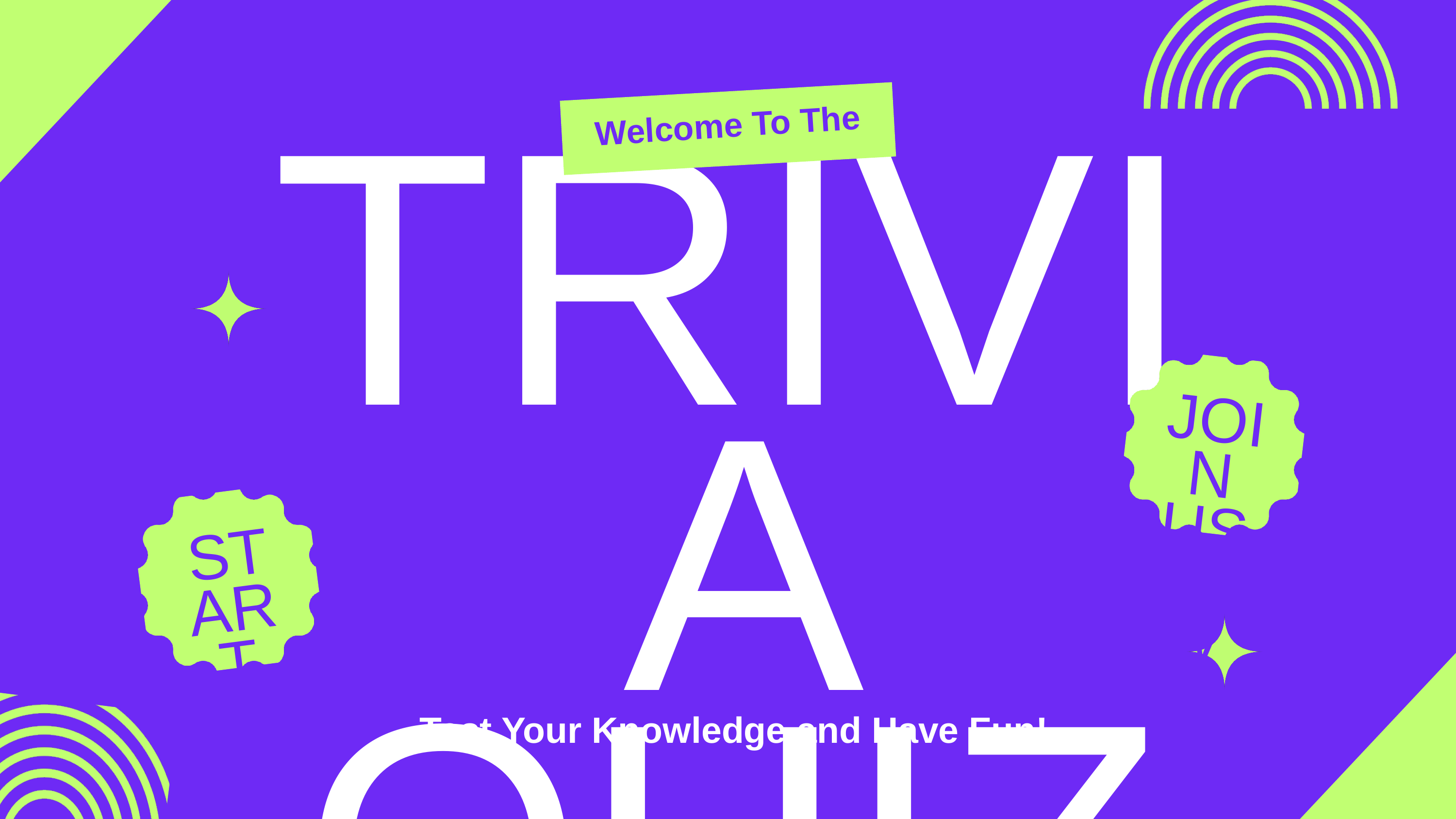

Welcome To The
TRIVIA QUIZ
CHALLENGE

JOIN US
NOW

START
NOW

Test Your Knowledge and Have Fun!